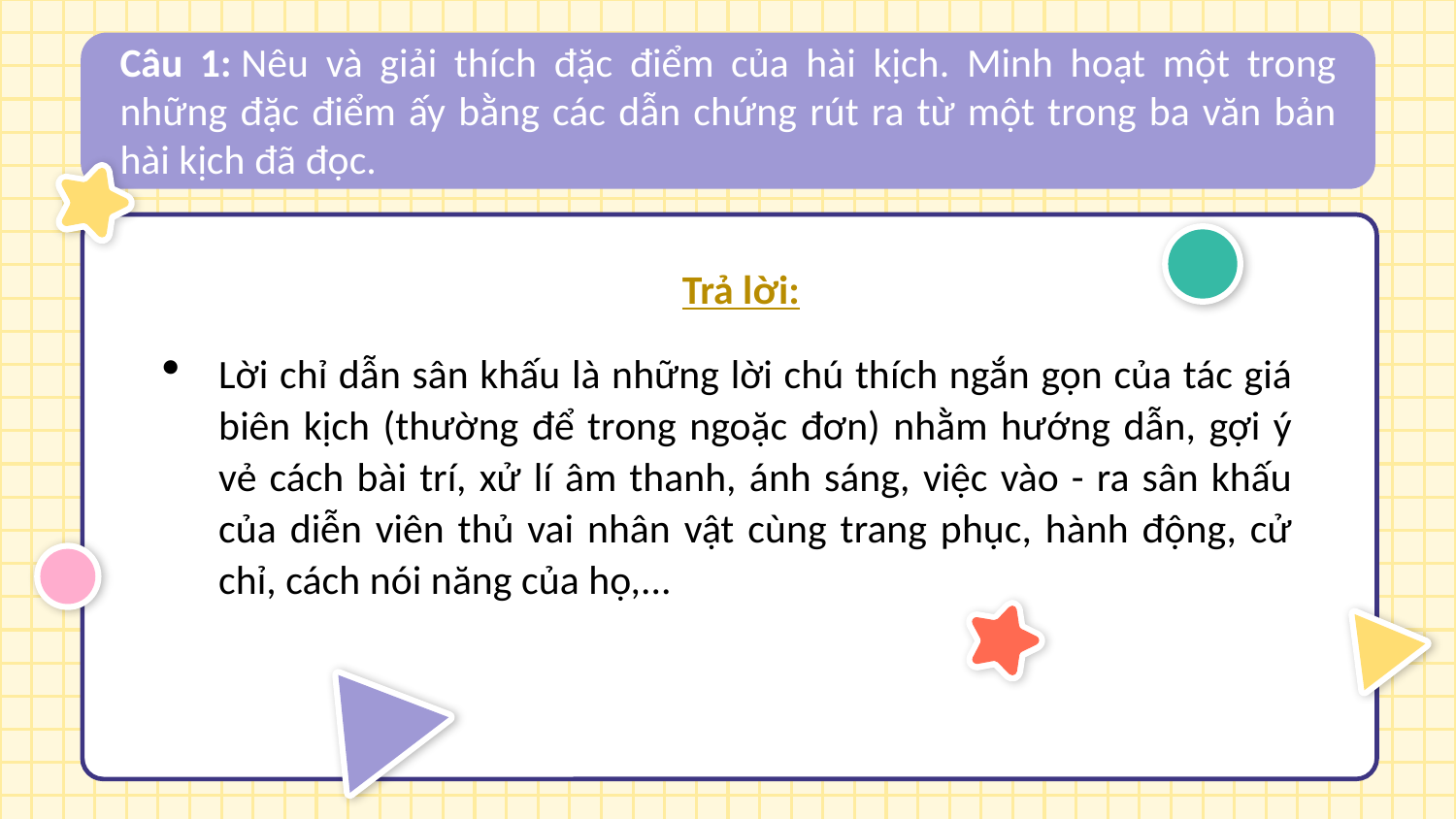

Câu 1: Nêu và giải thích đặc điểm của hài kịch. Minh hoạt một trong những đặc điểm ấy bằng các dẫn chứng rút ra từ một trong ba văn bản hài kịch đã đọc.

Trả lời:
Lời chỉ dẫn sân khấu là những lời chú thích ngắn gọn của tác giá biên kịch (thường để trong ngoặc đơn) nhằm hướng dẫn, gợi ý vẻ cách bài trí, xử lí âm thanh, ánh sáng, việc vào - ra sân khấu của diễn viên thủ vai nhân vật cùng trang phục, hành động, cử chỉ, cách nói năng của họ,...